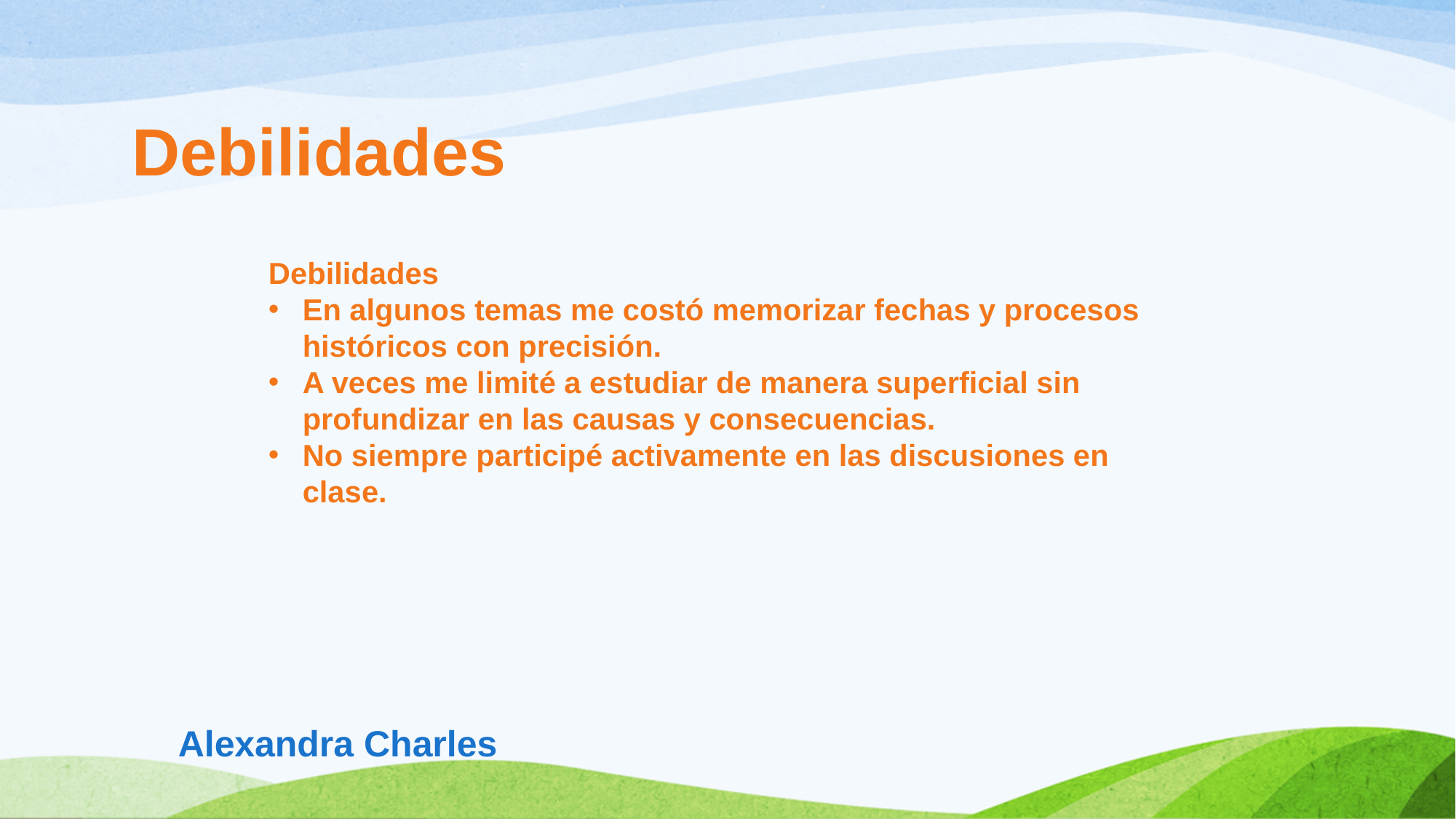

Debilidades
Debilidades
En algunos temas me costó memorizar fechas y procesos históricos con precisión.
A veces me limité a estudiar de manera superficial sin profundizar en las causas y consecuencias.
No siempre participé activamente en las discusiones en clase.

Alexandra Charles